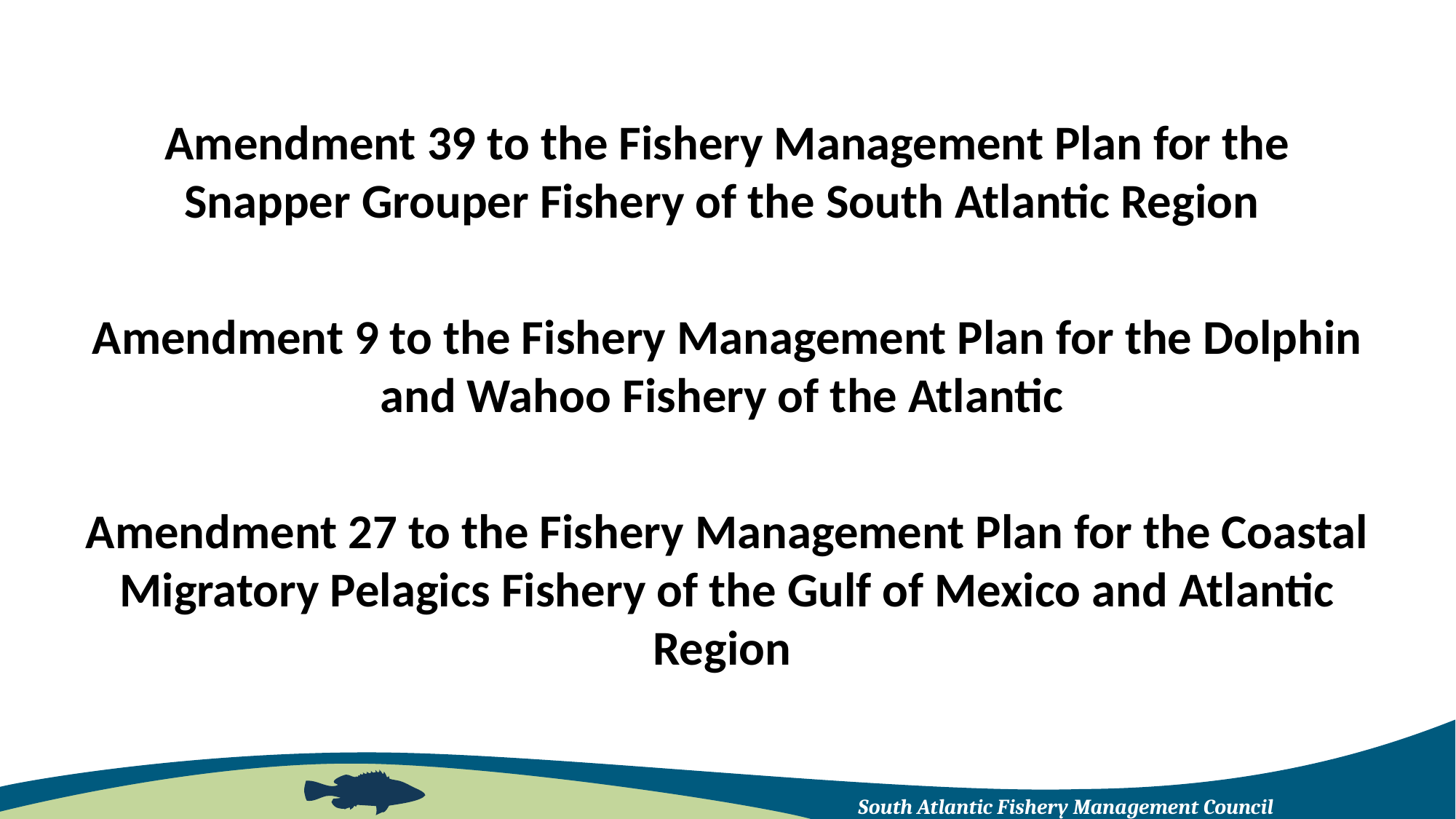

Amendment 39 to the Fishery Management Plan for the Snapper Grouper Fishery of the South Atlantic Region

Amendment 9 to the Fishery Management Plan for the Dolphin and Wahoo Fishery of the Atlantic

Amendment 27 to the Fishery Management Plan for the Coastal Migratory Pelagics Fishery of the Gulf of Mexico and Atlantic Region